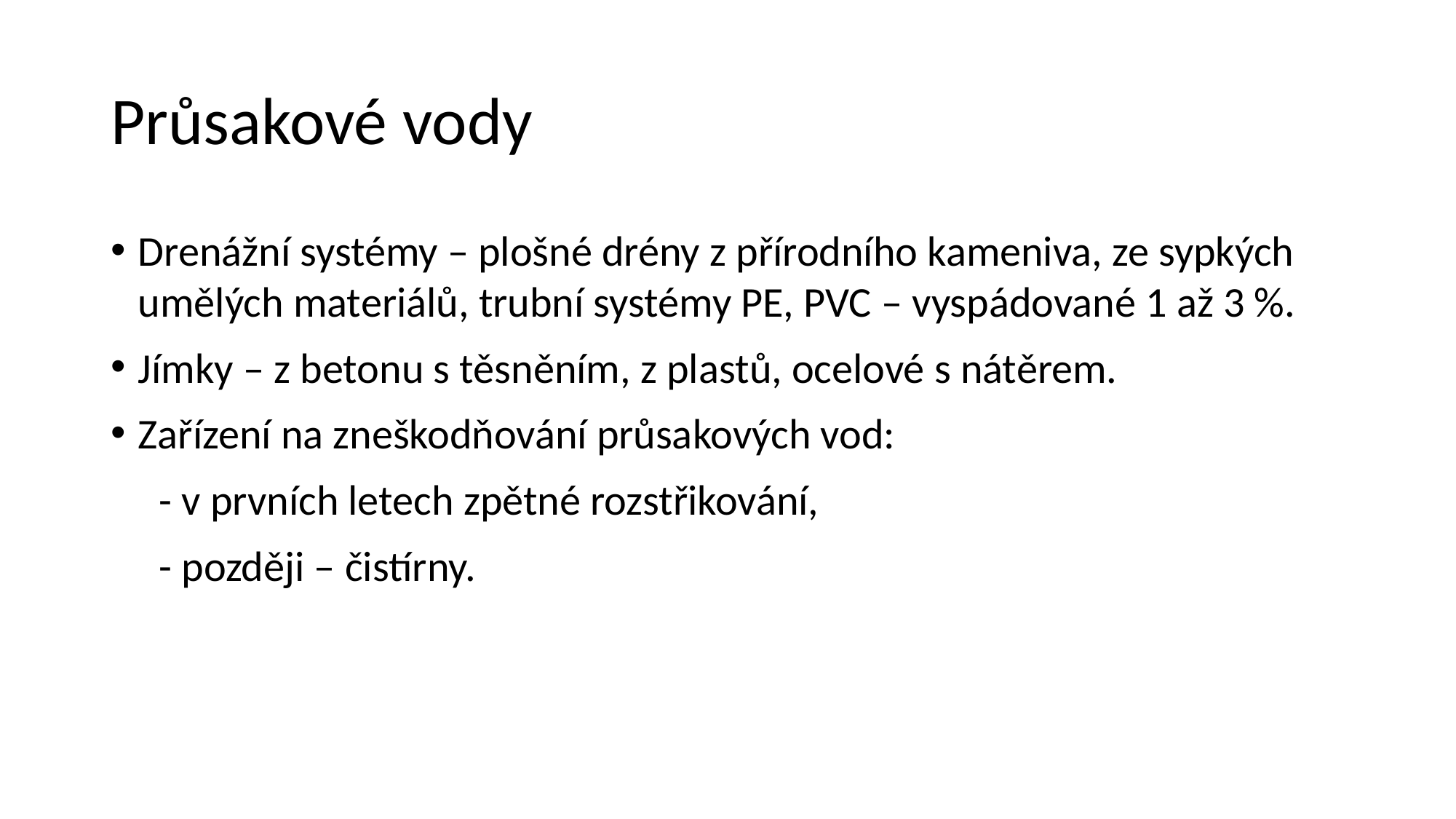

# Průsakové vody
Drenážní systémy – plošné drény z přírodního kameniva, ze sypkých umělých materiálů, trubní systémy PE, PVC – vyspádované 1 až 3 %.
Jímky – z betonu s těsněním, z plastů, ocelové s nátěrem.
Zařízení na zneškodňování průsakových vod:
     - v prvních letech zpětné rozstřikování,
     - později – čistírny.